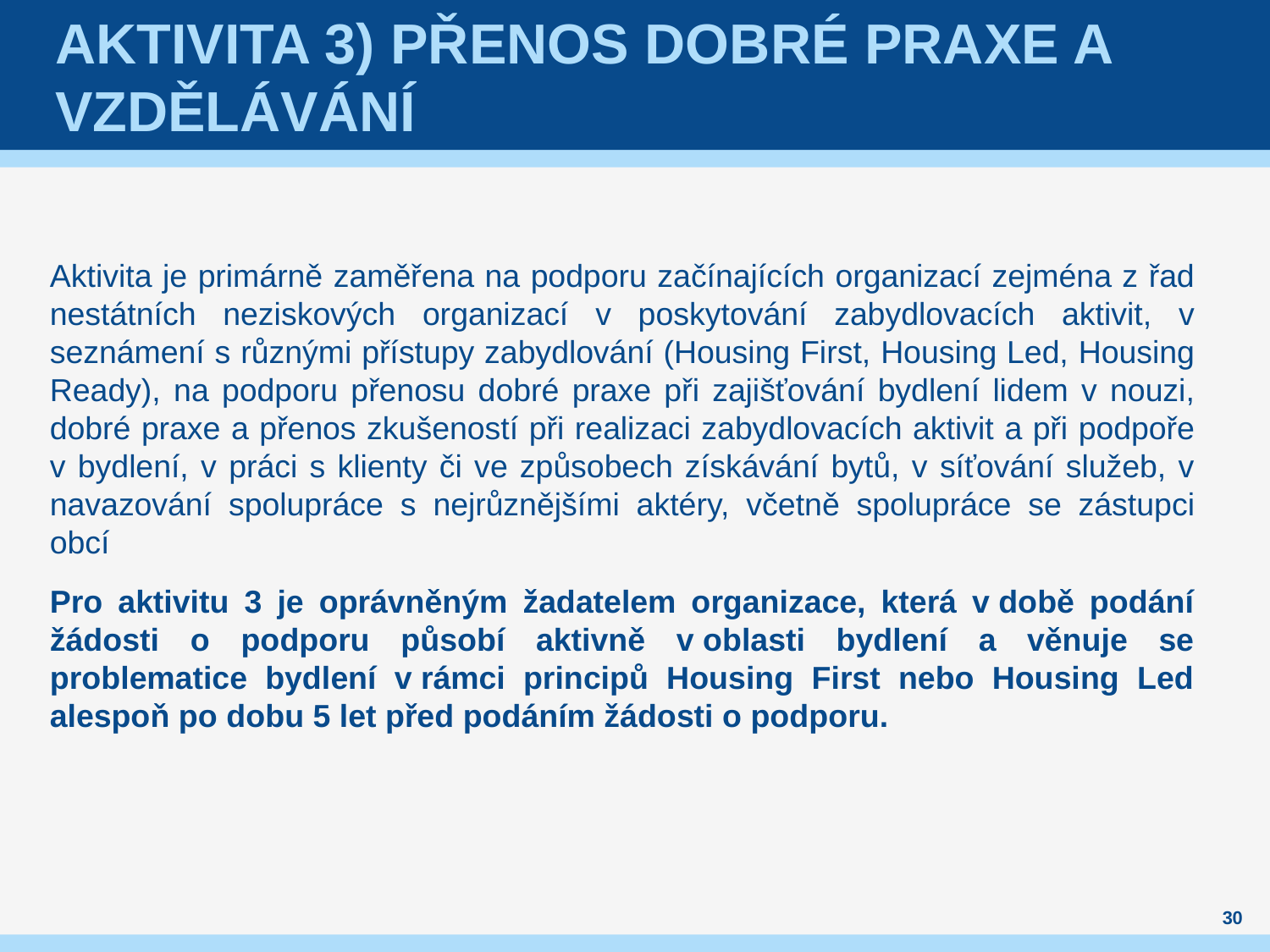

# Aktivita 3) Přenos dobré praxe a vzdělávání

Aktivita je primárně zaměřena na podporu začínajících organizací zejména z řad nestátních neziskových organizací v poskytování zabydlovacích aktivit, v seznámení s různými přístupy zabydlování (Housing First, Housing Led, Housing Ready), na podporu přenosu dobré praxe při zajišťování bydlení lidem v nouzi, dobré praxe a přenos zkušeností při realizaci zabydlovacích aktivit a při podpoře v bydlení, v práci s klienty či ve způsobech získávání bytů, v síťování služeb, v navazování spolupráce s nejrůznějšími aktéry, včetně spolupráce se zástupci obcí
Pro aktivitu 3 je oprávněným žadatelem organizace, která v době podání žádosti o podporu působí aktivně v oblasti bydlení a věnuje se problematice bydlení v rámci principů Housing First nebo Housing Led alespoň po dobu 5 let před podáním žádosti o podporu.
30